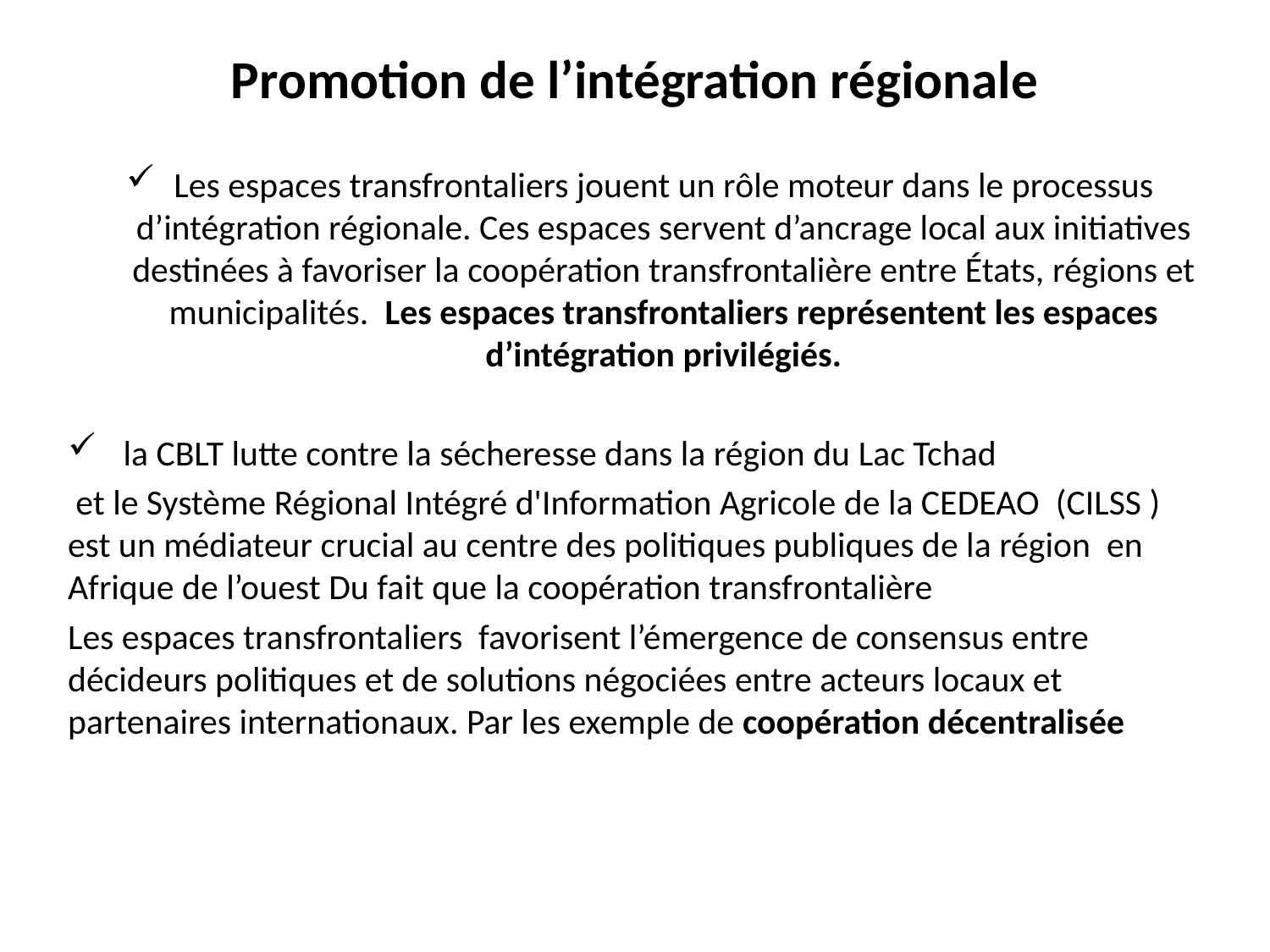

# Promotion de l’intégration régionale
Les espaces transfrontaliers jouent un rôle moteur dans le processus d’intégration régionale. Ces espaces servent d’ancrage local aux initiatives destinées à favoriser la coopération transfrontalière entre États, régions et municipalités.  Les espaces transfrontaliers représentent les espaces d’intégration privilégiés.

 la CBLT lutte contre la sécheresse dans la région du Lac Tchad
 et le Système Régional Intégré d'Information Agricole de la CEDEAO  (CILSS )  est un médiateur crucial au centre des politiques publiques de la région  en Afrique de l’ouest Du fait que la coopération transfrontalière
Les espaces transfrontaliers  favorisent l’émergence de consensus entre décideurs politiques et de solutions négociées entre acteurs locaux et partenaires internationaux. Par les exemple de coopération décentralisée